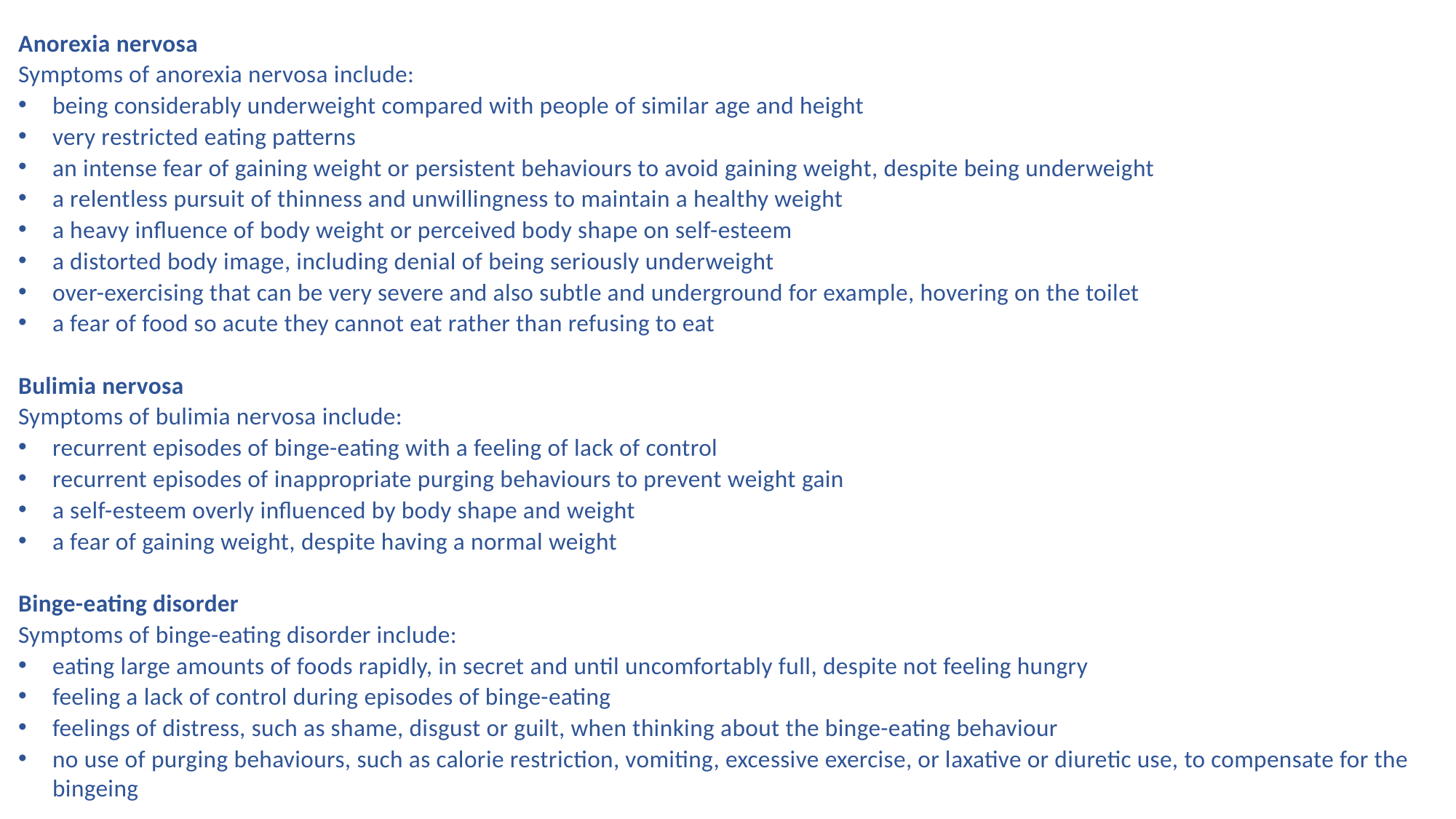

Anorexia nervosa
Symptoms of anorexia nervosa include:
being considerably underweight compared with people of similar age and height
very restricted eating patterns
an intense fear of gaining weight or persistent behaviours to avoid gaining weight, despite being underweight
a relentless pursuit of thinness and unwillingness to maintain a healthy weight
a heavy influence of body weight or perceived body shape on self-esteem
a distorted body image, including denial of being seriously underweight
over-exercising that can be very severe and also subtle and underground for example, hovering on the toilet
a fear of food so acute they cannot eat rather than refusing to eat

Bulimia nervosa
Symptoms of bulimia nervosa include:
recurrent episodes of binge-eating with a feeling of lack of control
recurrent episodes of inappropriate purging behaviours to prevent weight gain
a self-esteem overly influenced by body shape and weight
a fear of gaining weight, despite having a normal weight

Binge-eating disorder
Symptoms of binge-eating disorder include:
eating large amounts of foods rapidly, in secret and until uncomfortably full, despite not feeling hungry
feeling a lack of control during episodes of binge-eating
feelings of distress, such as shame, disgust or guilt, when thinking about the binge-eating behaviour
no use of purging behaviours, such as calorie restriction, vomiting, excessive exercise, or laxative or diuretic use, to compensate for the bingeing